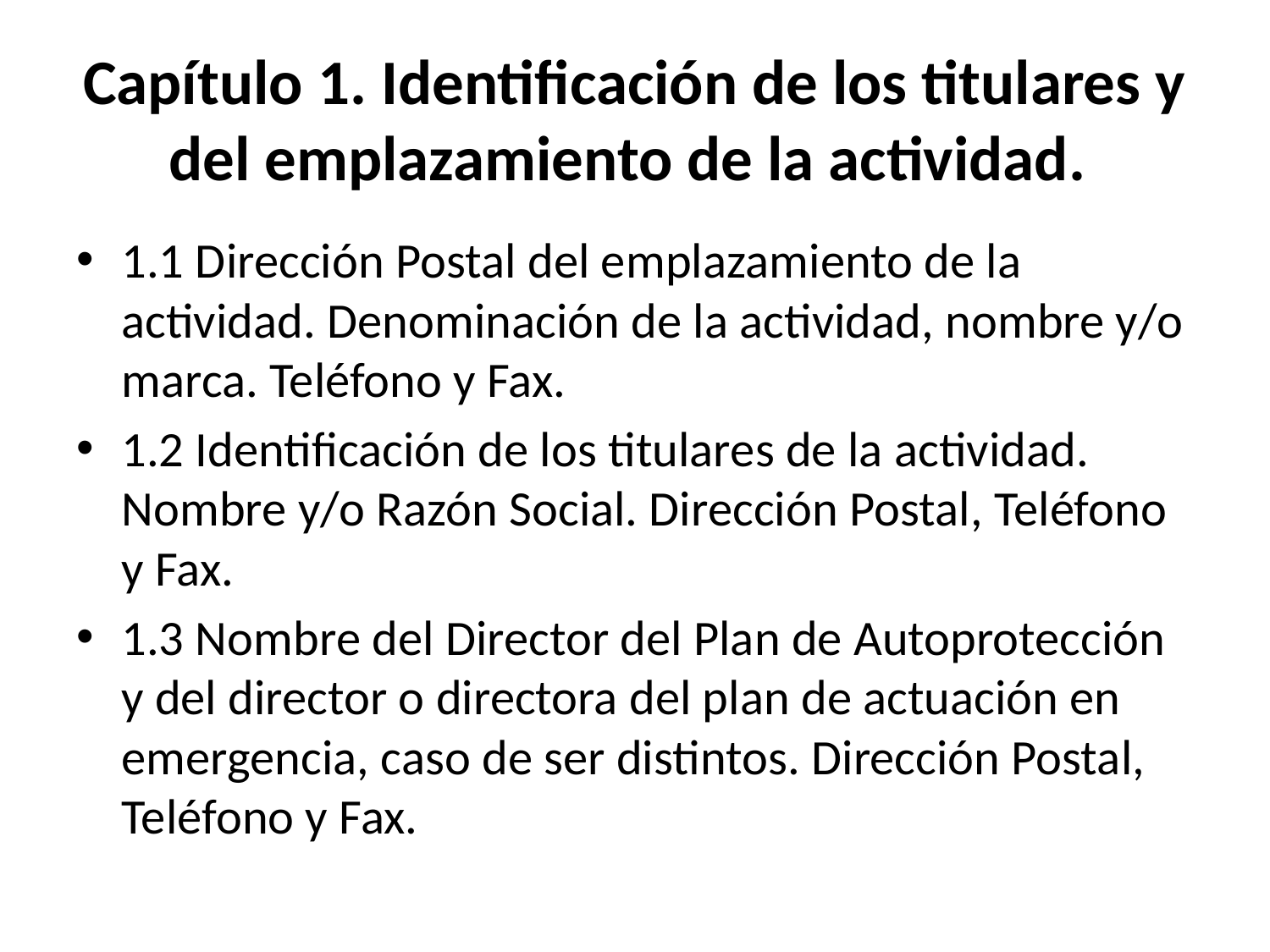

# Capítulo 1. Identificación de los titulares y del emplazamiento de la actividad.
1.1 Dirección Postal del emplazamiento de la actividad. Denominación de la actividad, nombre y/o marca. Teléfono y Fax.
1.2 Identificación de los titulares de la actividad. Nombre y/o Razón Social. Dirección Postal, Teléfono y Fax.
1.3 Nombre del Director del Plan de Autoprotección y del director o directora del plan de actuación en emergencia, caso de ser distintos. Dirección Postal, Teléfono y Fax.